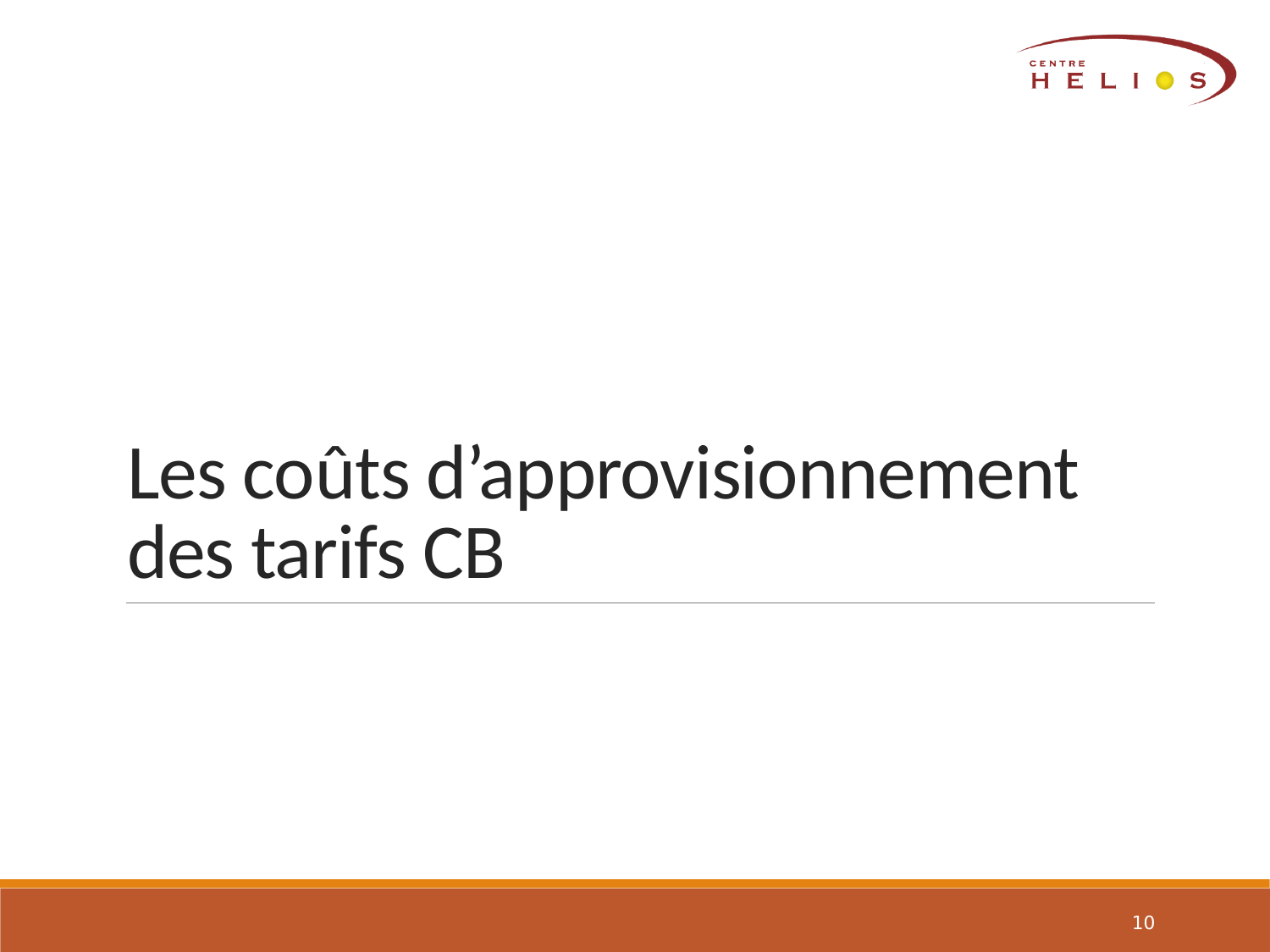

# Les coûts d’approvisionnement des tarifs CB

10